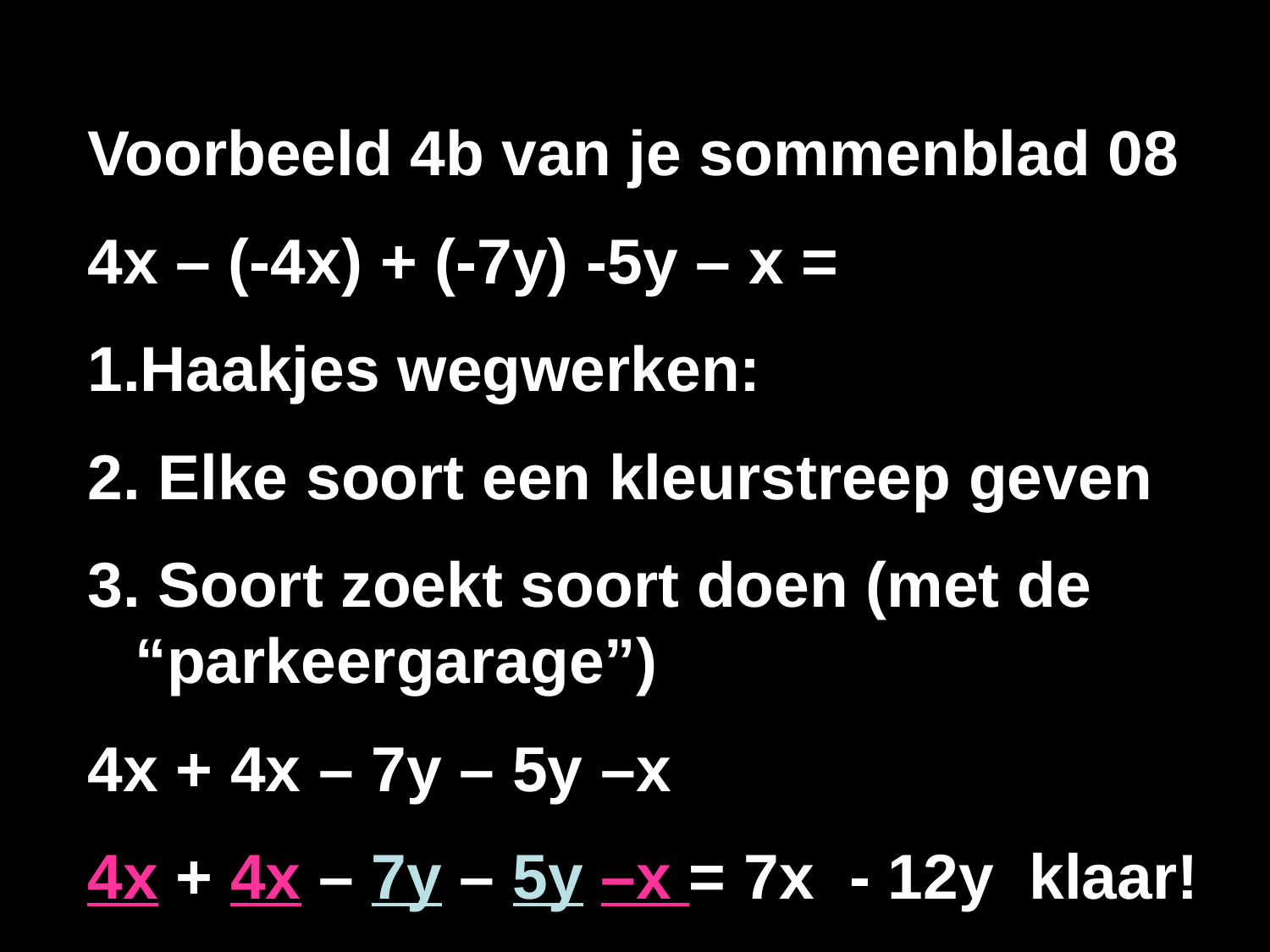

Voorbeeld 4b van je sommenblad 08
4x – (-4x) + (-7y) -5y – x =
Haakjes wegwerken:
2. Elke soort een kleurstreep geven
3. Soort zoekt soort doen (met de “parkeergarage”)
4x + 4x – 7y – 5y –x
4x + 4x – 7y – 5y –x = 7x  - 12y  klaar!